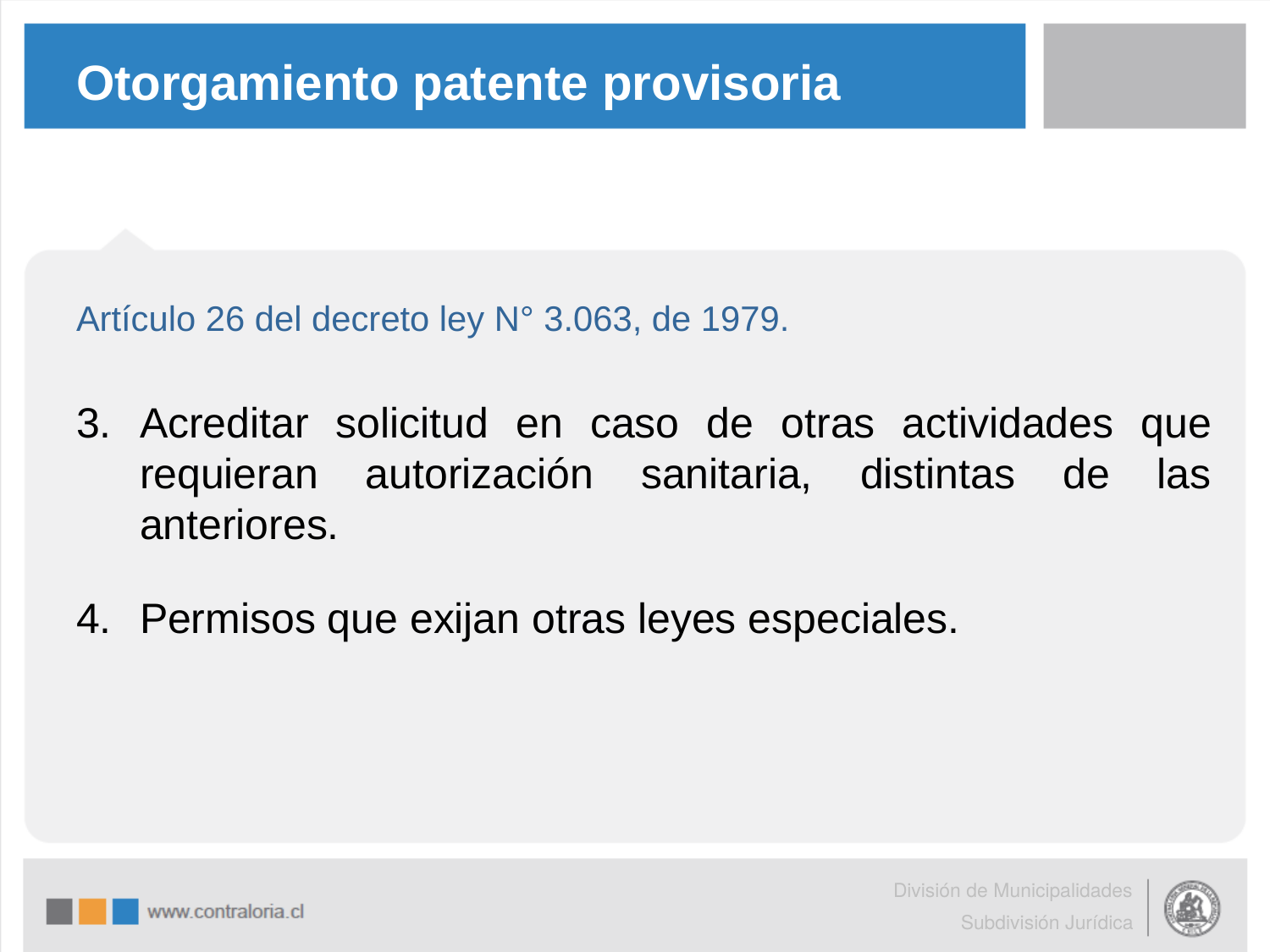

# Otorgamiento patente provisoria
Artículo 26 del decreto ley N° 3.063, de 1979.

Acreditar solicitud en caso de otras actividades que requieran autorización sanitaria, distintas de las anteriores.

Permisos que exijan otras leyes especiales.
División de Municipalidades

Subdivisión Jurídica